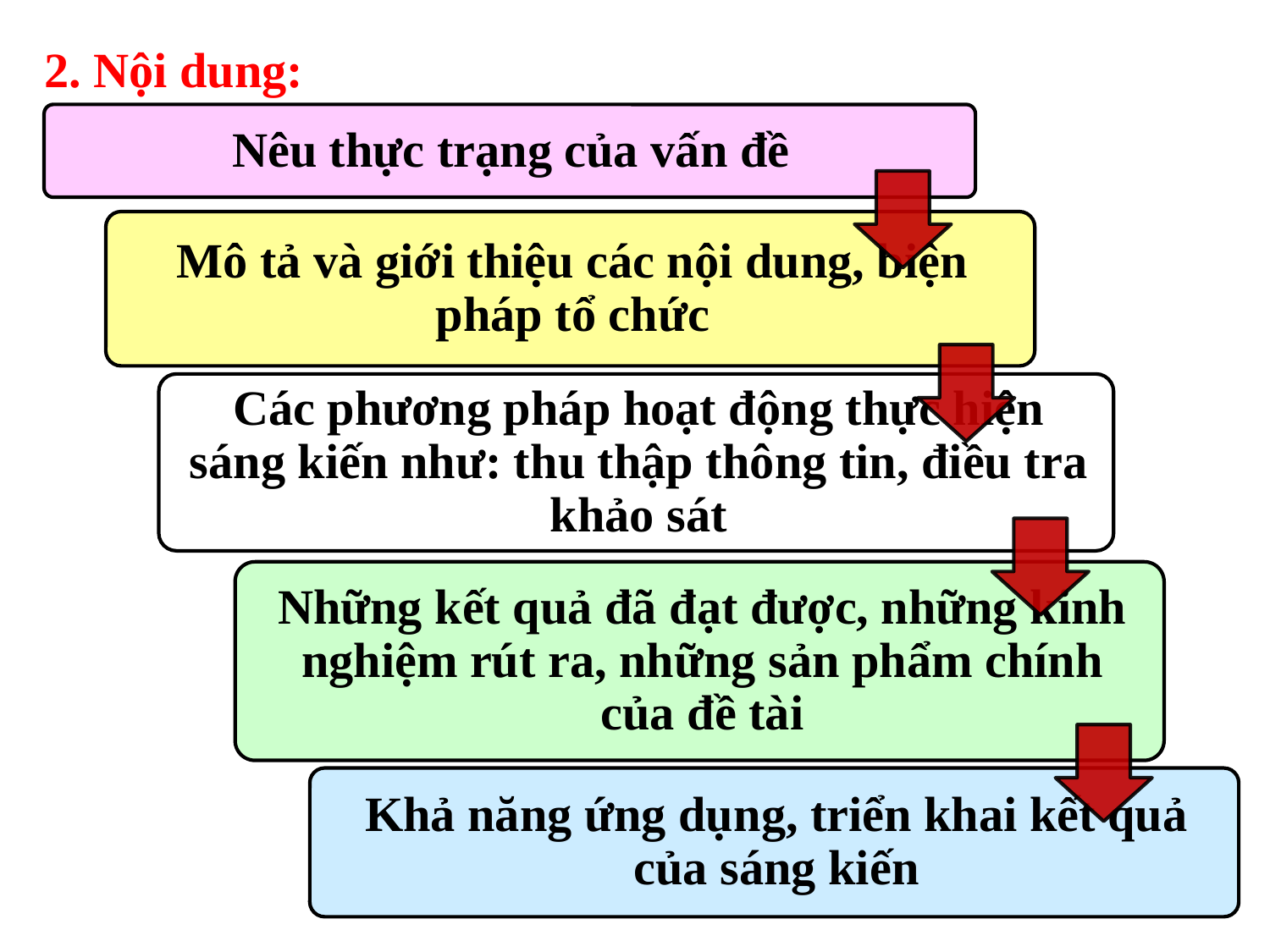

2. Nội dung:
Nêu thực trạng của vấn đề
Mô tả và giới thiệu các nội dung, biện pháp tổ chức
Các phương pháp hoạt động thực hiện sáng kiến như: thu thập thông tin, điều tra khảo sát
Những kết quả đã đạt được, những kinh nghiệm rút ra, những sản phẩm chính của đề tài
Khả năng ứng dụng, triển khai kết quả của sáng kiến